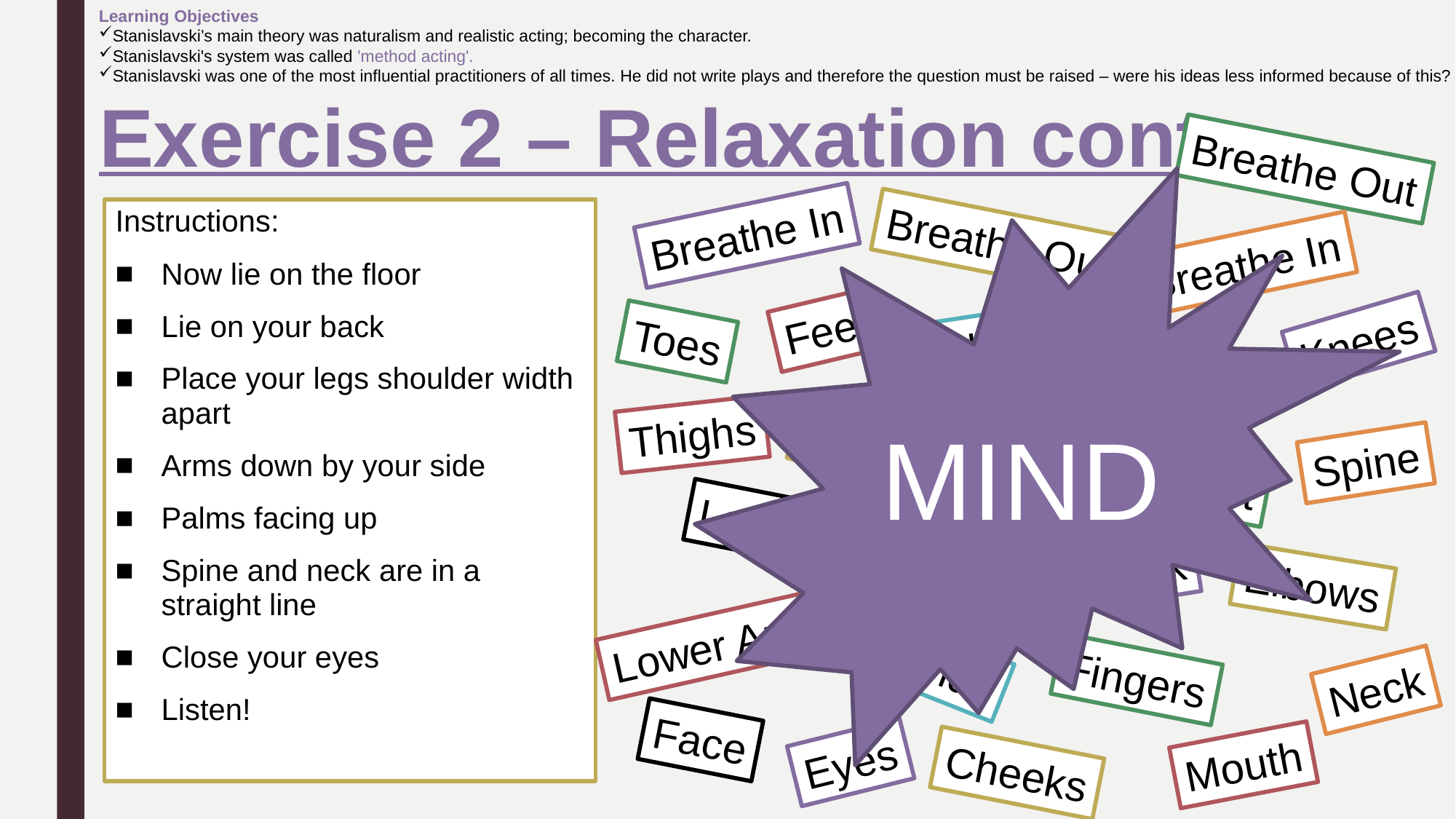

Learning Objectives
Stanislavski’s main theory was naturalism and realistic acting; becoming the character.
Stanislavski's system was called 'method acting'.
Stanislavski was one of the most influential practitioners of all times. He did not write plays and therefore the question must be raised – were his ideas less informed because of this?
# Exercise 2 – Relaxation cont.
Breathe Out
MIND
Instructions:
Now lie on the floor
Lie on your back
Place your legs shoulder width apart
Arms down by your side
Palms facing up
Spine and neck are in a straight line
Close your eyes
Listen!
Breathe In
Breathe Out
Breathe In
Feet
Knees
Toes
Ankles
Calves
Thighs
Hips
Spine
Stomach
Chest
Lower Back
Upper Back
Elbows
Lower Arms
Hands
Fingers
Neck
Face
Eyes
Mouth
Cheeks